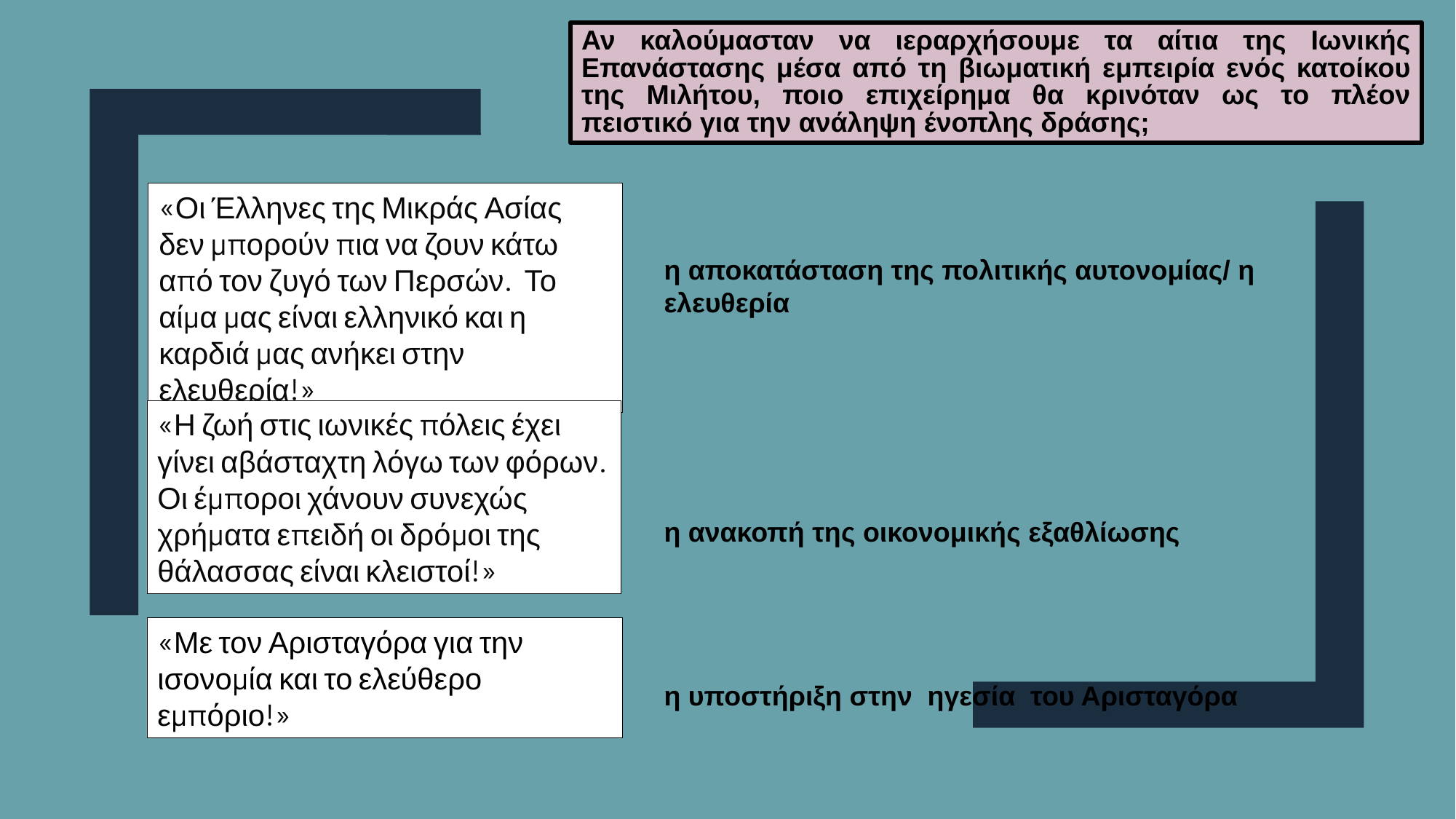

Αν καλούμασταν να ιεραρχήσουμε τα αίτια της Ιωνικής Επανάστασης μέσα από τη βιωματική εμπειρία ενός κατοίκου της Μιλήτου, ποιο επιχείρημα θα κρινόταν ως το πλέον πειστικό για την ανάληψη ένοπλης δράσης;
«Οι Έλληνες της Μικράς Ασίας δεν μπορούν πια να ζουν κάτω από τον ζυγό των Περσών.  Το αίμα μας είναι ελληνικό και η καρδιά μας ανήκει στην ελευθερία!»
η αποκατάσταση της πολιτικής αυτονομίας/ η ελευθερία

η ανακοπή της οικονομικής εξαθλίωσης

η υποστήριξη στην  ηγεσία  του Αρισταγόρα
«Η ζωή στις ιωνικές πόλεις έχει γίνει αβάσταχτη λόγω των φόρων. Οι έμποροι χάνουν συνεχώς χρήματα επειδή οι δρόμοι της θάλασσας είναι κλειστοί!»
«Με τον Αρισταγόρα για την ισονομία και το ελεύθερο εμπόριο!»